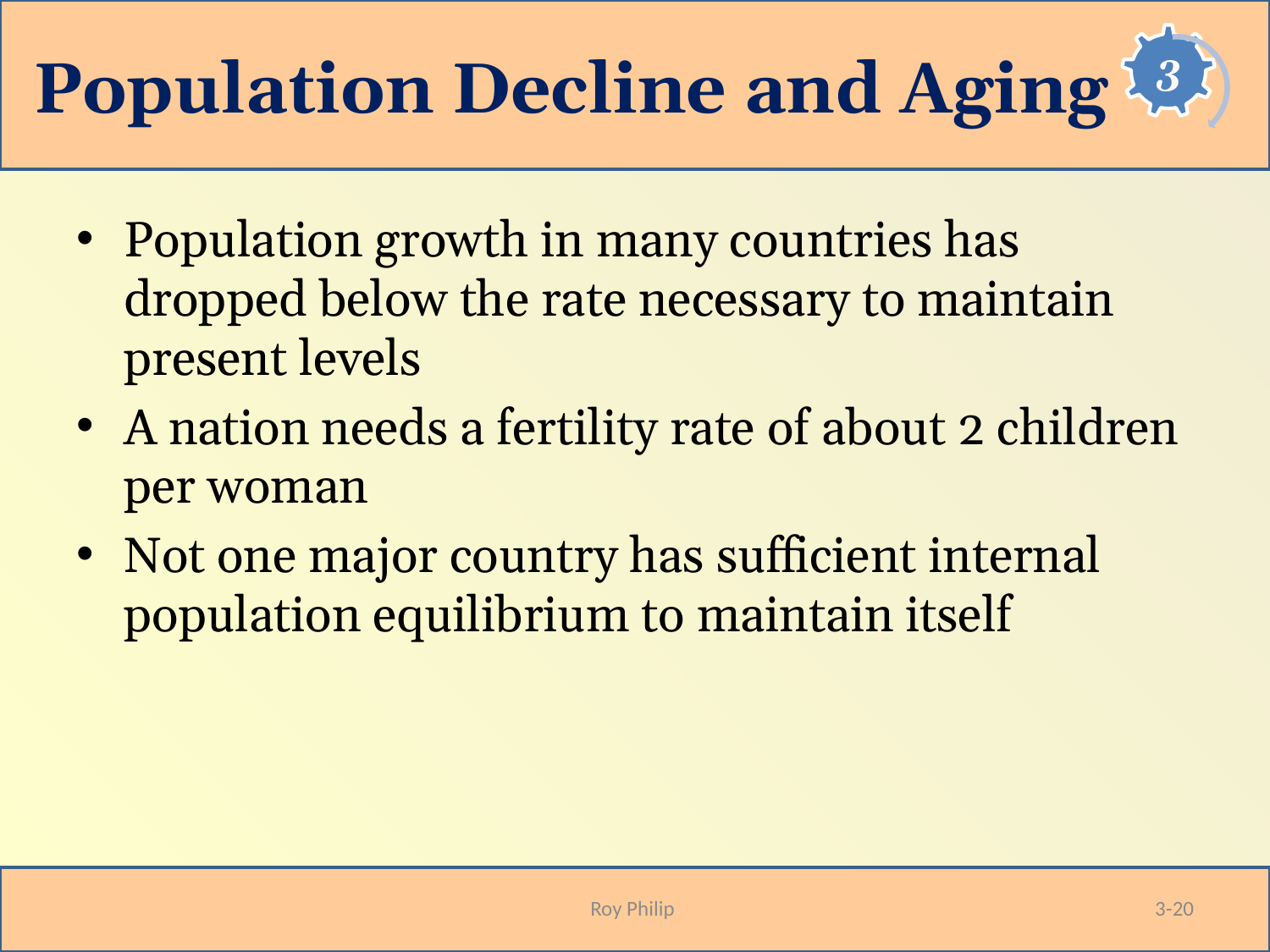

# Population Decline and Aging
Population growth in many countries has dropped below the rate necessary to maintain present levels
A nation needs a fertility rate of about 2 children per woman
Not one major country has sufficient internal population equilibrium to maintain itself
Roy Philip
3-20